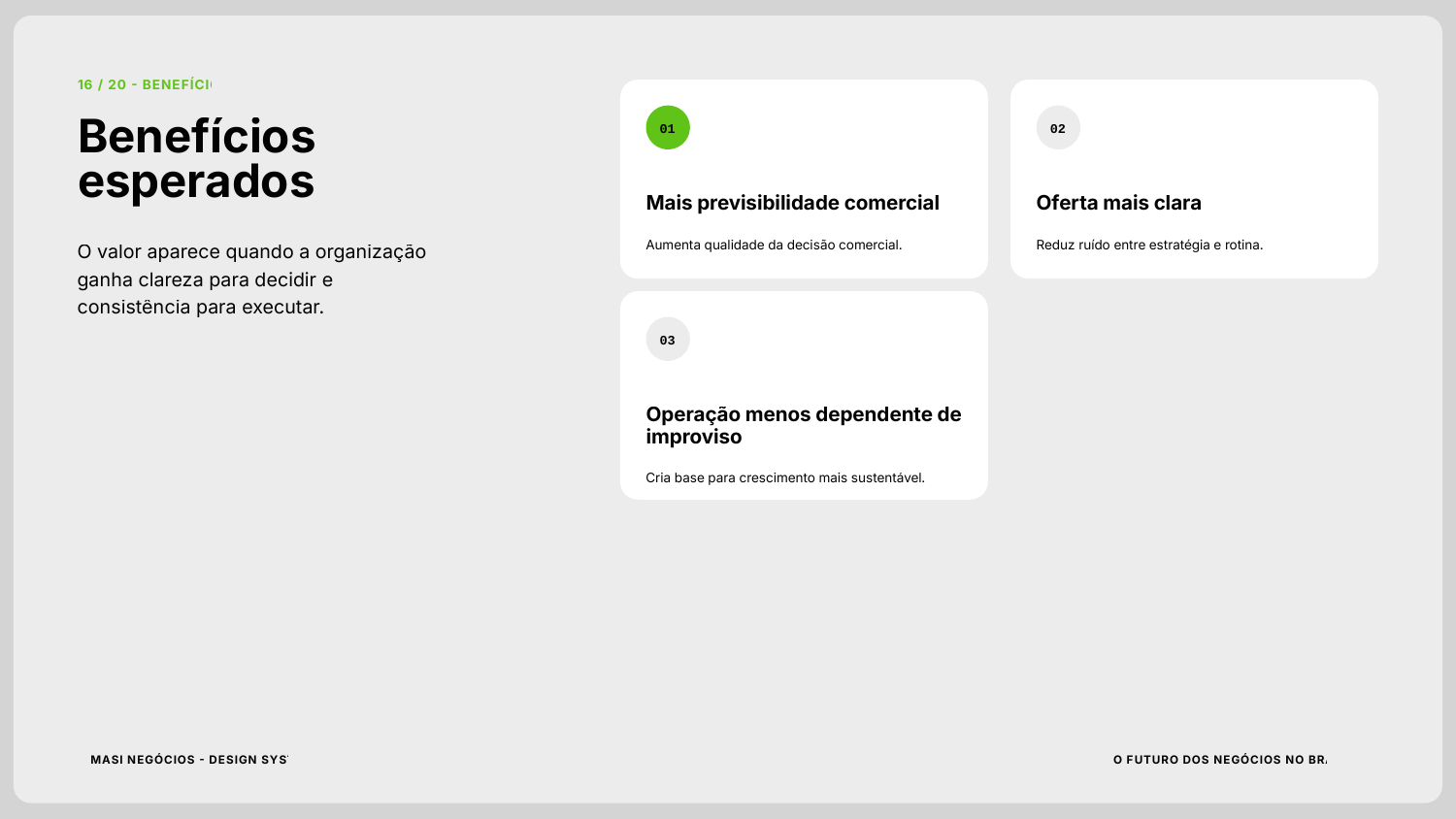

16 / 20 - BENEFÍCIOS

01
02
Benefícios esperados

Mais previsibilidade comercial
Oferta mais clara

Aumenta qualidade da decisão comercial.

Reduz ruído entre estratégia e rotina.
O valor aparece quando a organização ganha clareza para decidir e consistência para executar.

03
Operação menos dependente de improviso

Cria base para crescimento mais sustentável.

MASI NEGÓCIOS - DESIGN SYSTEM

O FUTURO DOS NEGÓCIOS NO BRASIL